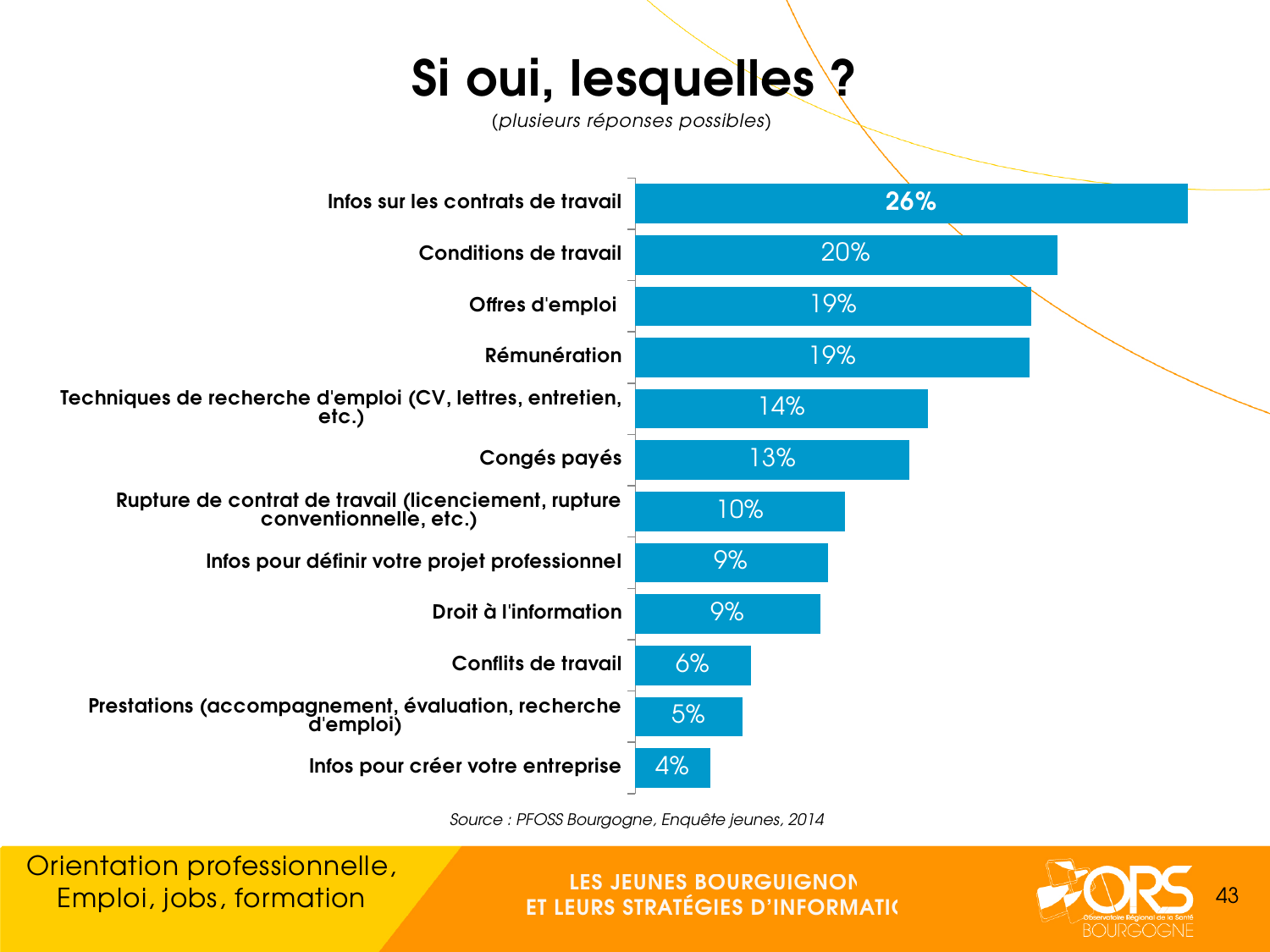

Si oui, lesquelles ?
(plusieurs réponses possibles)

### Chart

| Category |  |
|---|---|
| Infos pour créer votre entreprise | 0.035870092098885156 |
| Prestations (accompagnement, évaluation, recherche d'emploi) | 0.051219906285344965 |
| Conflits de travail | 0.055259331071255455 |
| Droit à l'information | 0.08870576829859507 |
| Infos pour définir votre projet professionnel | 0.09209888511875966 |
| Rupture de contrat de travail (licenciement, rupture conventionnelle, etc.) | 0.10033931168201635 |
| Congés payés | 0.13103894005493621 |
| Techniques de recherche d'emploi (CV, lettres, entretien, etc.) | 0.13992567458393926 |
| Rémunération | 0.1883987720148652 |
| Offres d'emploi  | 0.18936823396348457 |
| Conditions de travail | 0.2019712392955244 |
| Infos sur les contrats de travail | 0.26401680400710936 |
Source : PFOSS Bourgogne, Enquête jeunes, 2014
Orientation professionnelle,
Emploi, jobs, formation
LES JEUNES BOURGUIGNONS
ET LEURS STRATÉGIES D’INFORMATION
43